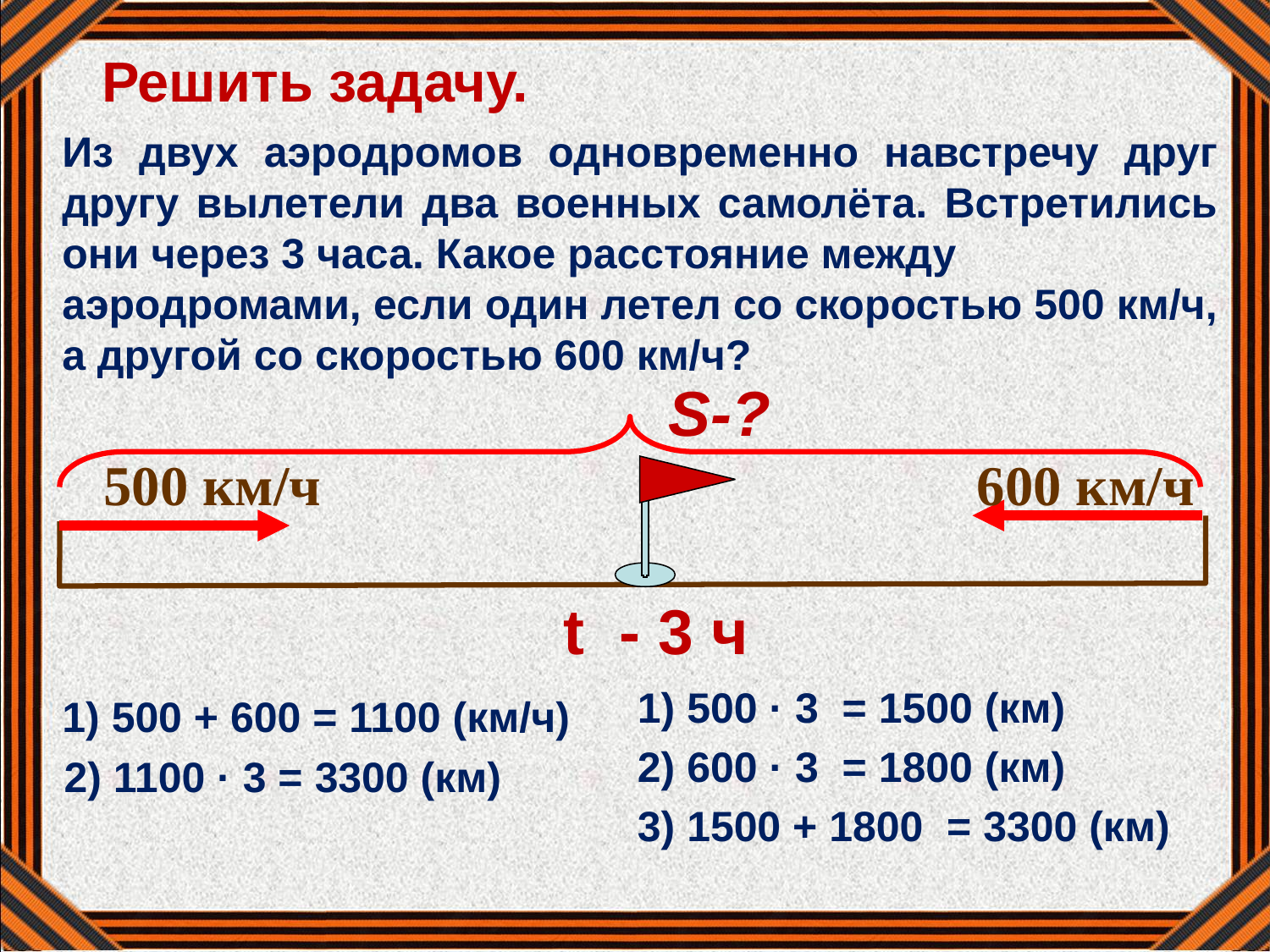

Решить задачу.
Из двух аэродромов одновременно навстречу друг другу вылетели два военных самолёта. Встретились они через 3 часа. Какое расстояние между
аэродромами, если один летел со скоростью 500 км/ч, а другой со скоростью 600 км/ч?

S-?
  500 км/ч
  600 км/ч

  t  - 3 ч
1) 500 · 3  = 1500 (км)
1) 500 + 600 = 1100 (км/ч)
2) 600 · 3  = 1800 (км)
 2) 1100 · 3 = 3300 (км)
3) 1500 + 1800  = 3300 (км)